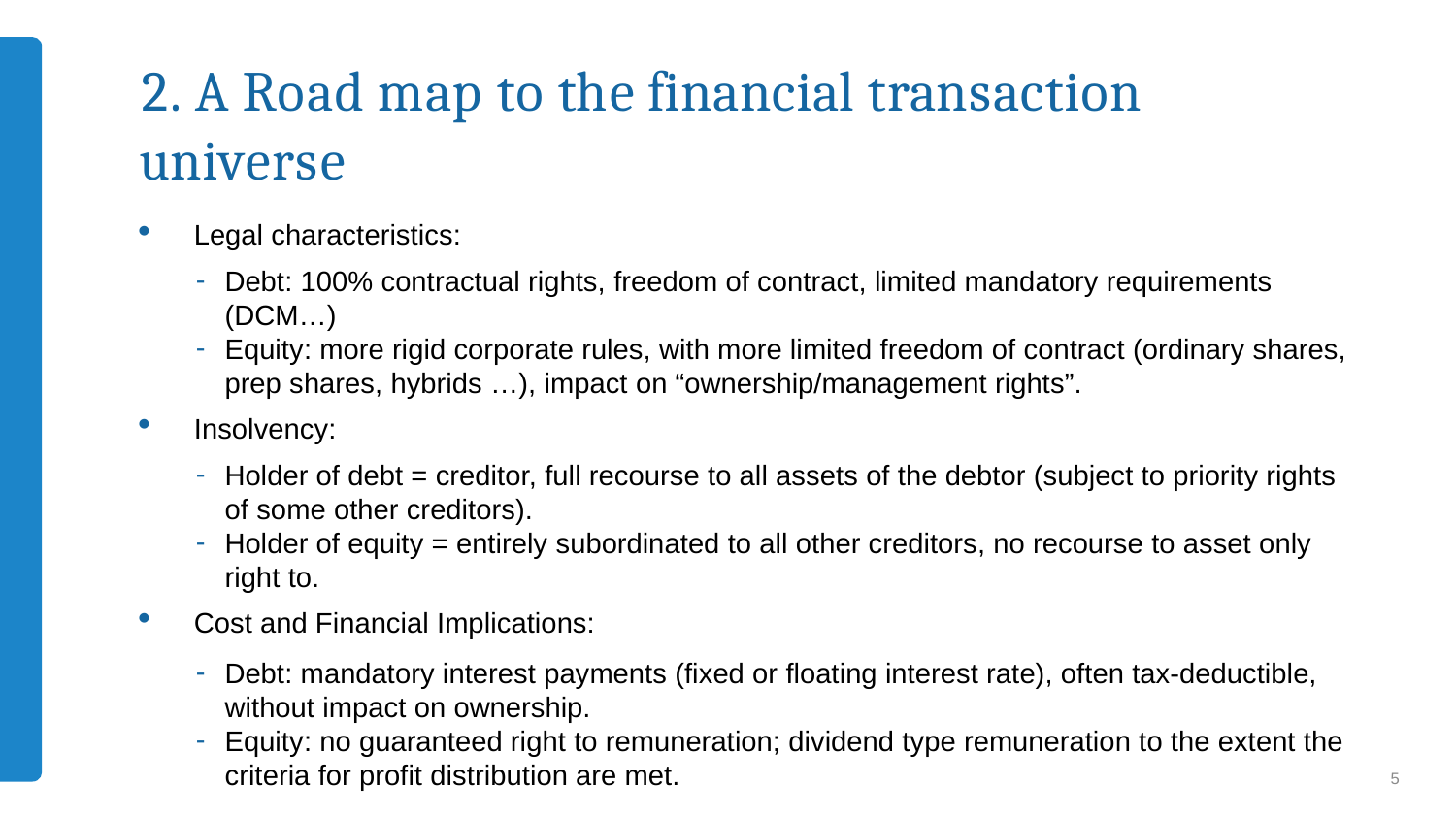

# 2. A Road map to the financial transaction universe
Legal characteristics:
Debt: 100% contractual rights, freedom of contract, limited mandatory requirements (DCM…)
Equity: more rigid corporate rules, with more limited freedom of contract (ordinary shares, prep shares, hybrids …), impact on “ownership/management rights”.
Insolvency:
Holder of debt = creditor, full recourse to all assets of the debtor (subject to priority rights of some other creditors).
Holder of equity = entirely subordinated to all other creditors, no recourse to asset only right to.
Cost and Financial Implications:
Debt: mandatory interest payments (fixed or floating interest rate), often tax-deductible, without impact on ownership.
Equity: no guaranteed right to remuneration; dividend type remuneration to the extent the criteria for profit distribution are met.

5